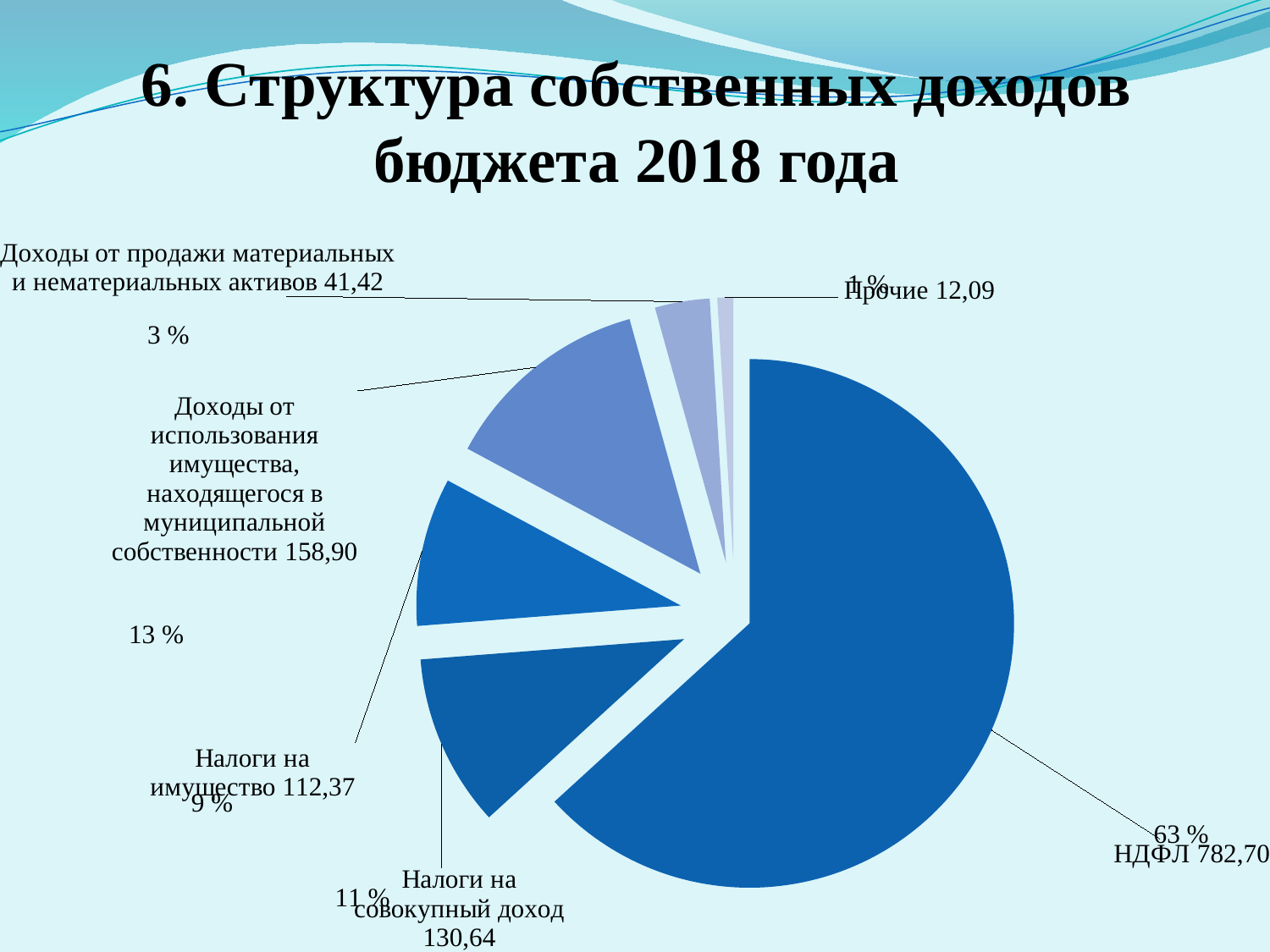

# 6. Структура собственных доходов бюджета 2018 года

### Chart

| Category | НДФЛ | Налоги на совокупный доход |
|---|---|---|
| НДФЛ | 782.6999778200005 | 1.0 |